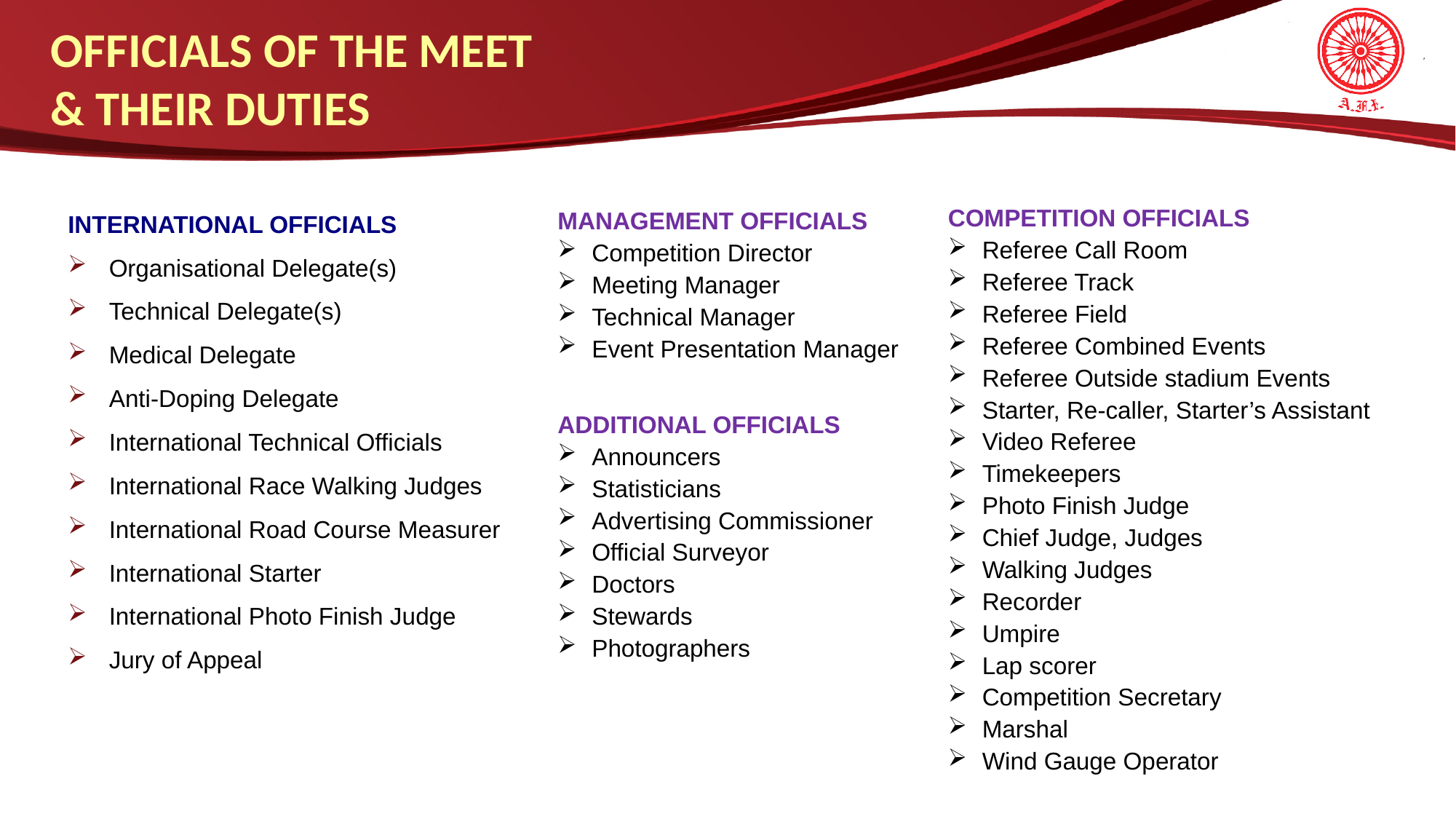

OFFICIALS OF THE MEET
& THEIR DUTIES
INTERNATIONAL OFFICIALS
Organisational Delegate(s)
Technical Delegate(s)
Medical Delegate
Anti-Doping Delegate
International Technical Officials
International Race Walking Judges
International Road Course Measurer
International Starter
International Photo Finish Judge
Jury of Appeal
COMPETITION OFFICIALS
Referee Call Room
Referee Track
Referee Field
Referee Combined Events
Referee Outside stadium Events
Starter, Re-caller, Starter’s Assistant
Video Referee
Timekeepers
Photo Finish Judge
Chief Judge, Judges
Walking Judges
Recorder
Umpire
Lap scorer
Competition Secretary
Marshal
Wind Gauge Operator
MANAGEMENT OFFICIALS
Competition Director
Meeting Manager
Technical Manager
Event Presentation Manager
ADDITIONAL OFFICIALS
Announcers
Statisticians
Advertising Commissioner
Official Surveyor
Doctors
Stewards
Photographers